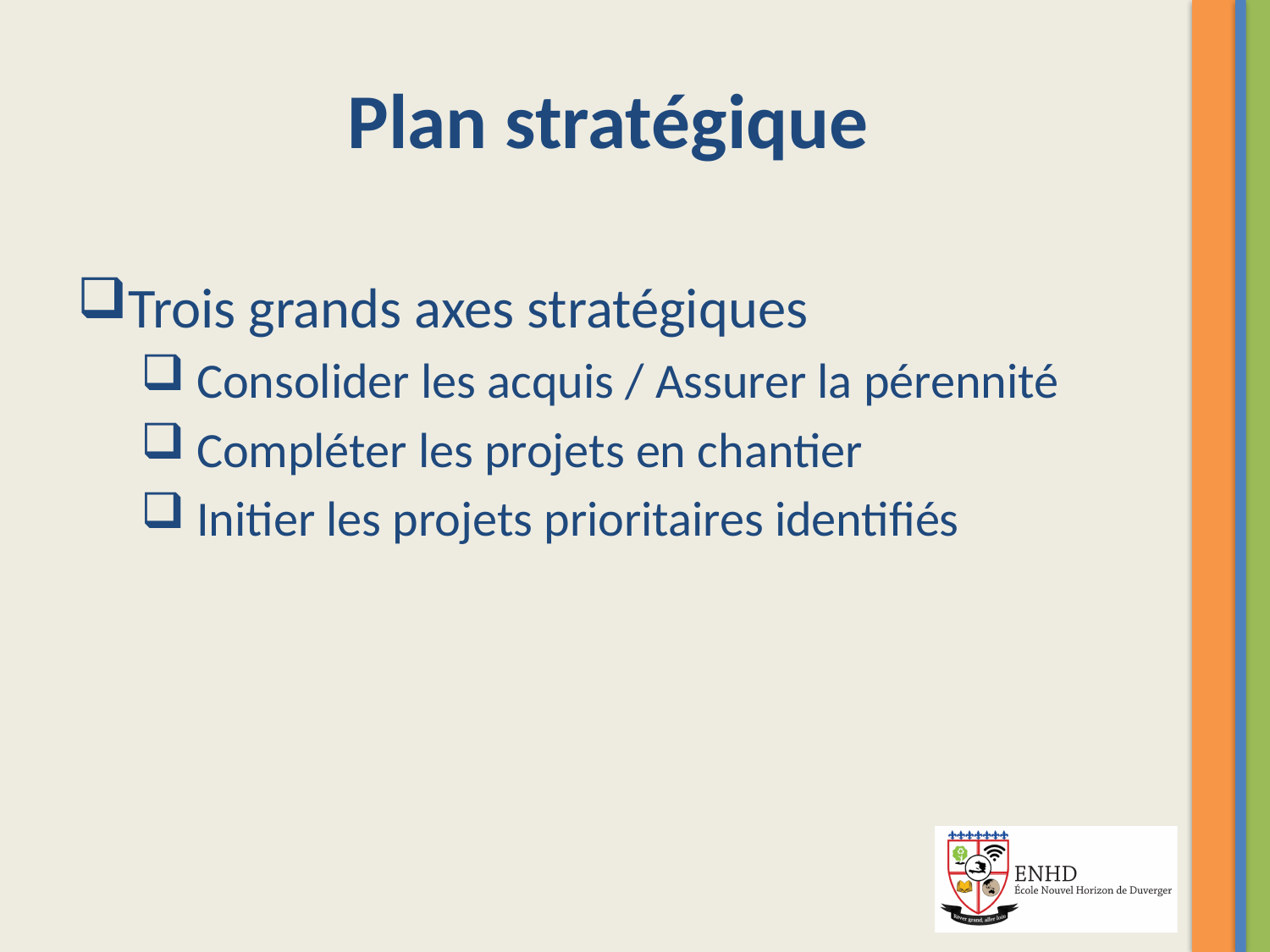

# Plan stratégique

Trois grands axes stratégiques
 Consolider les acquis / Assurer la pérennité
 Compléter les projets en chantier
 Initier les projets prioritaires identifiés